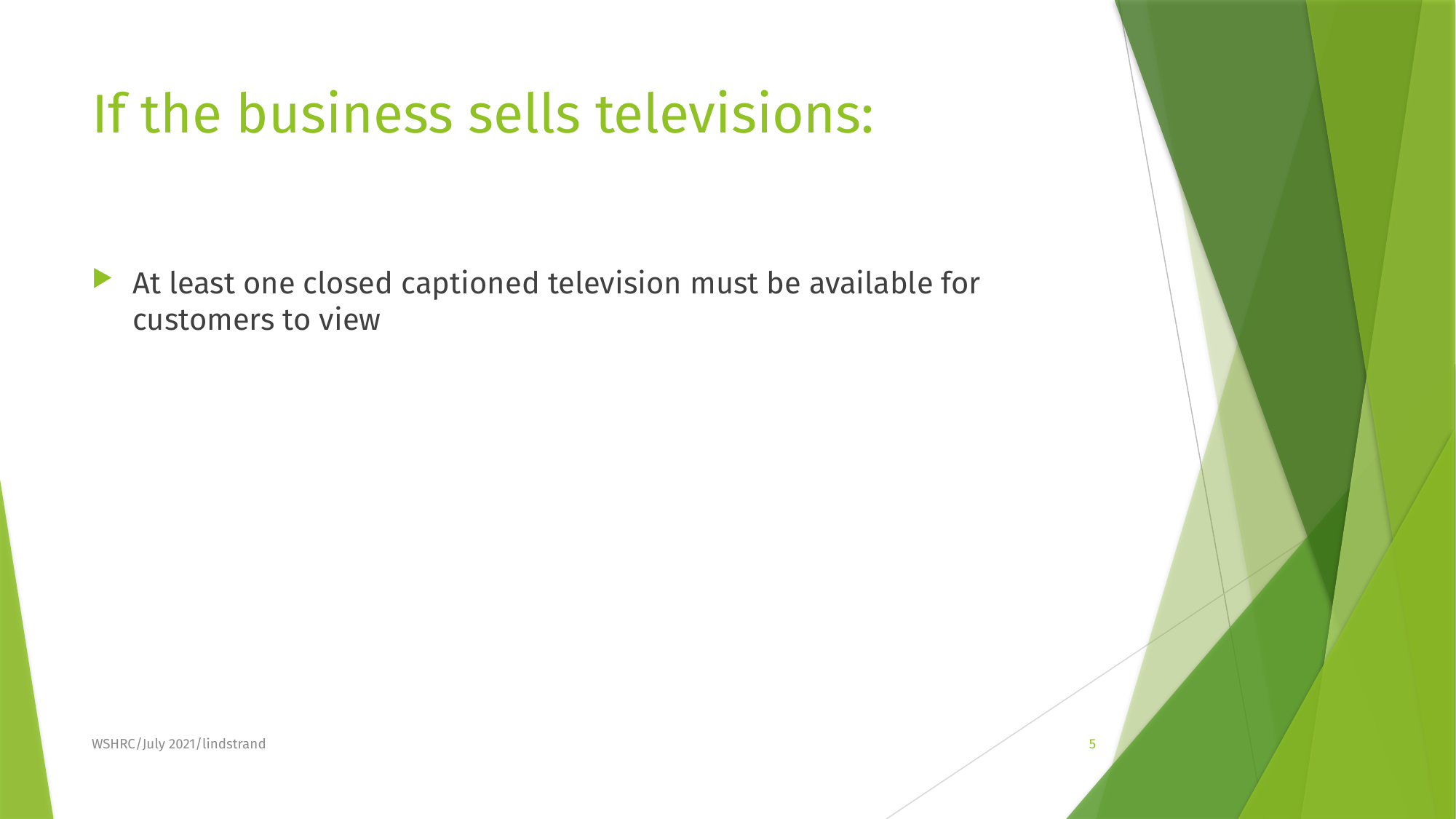

# If the business sells televisions:
At least one closed captioned television must be available for customers to view
WSHRC/July 2021/lindstrand
5